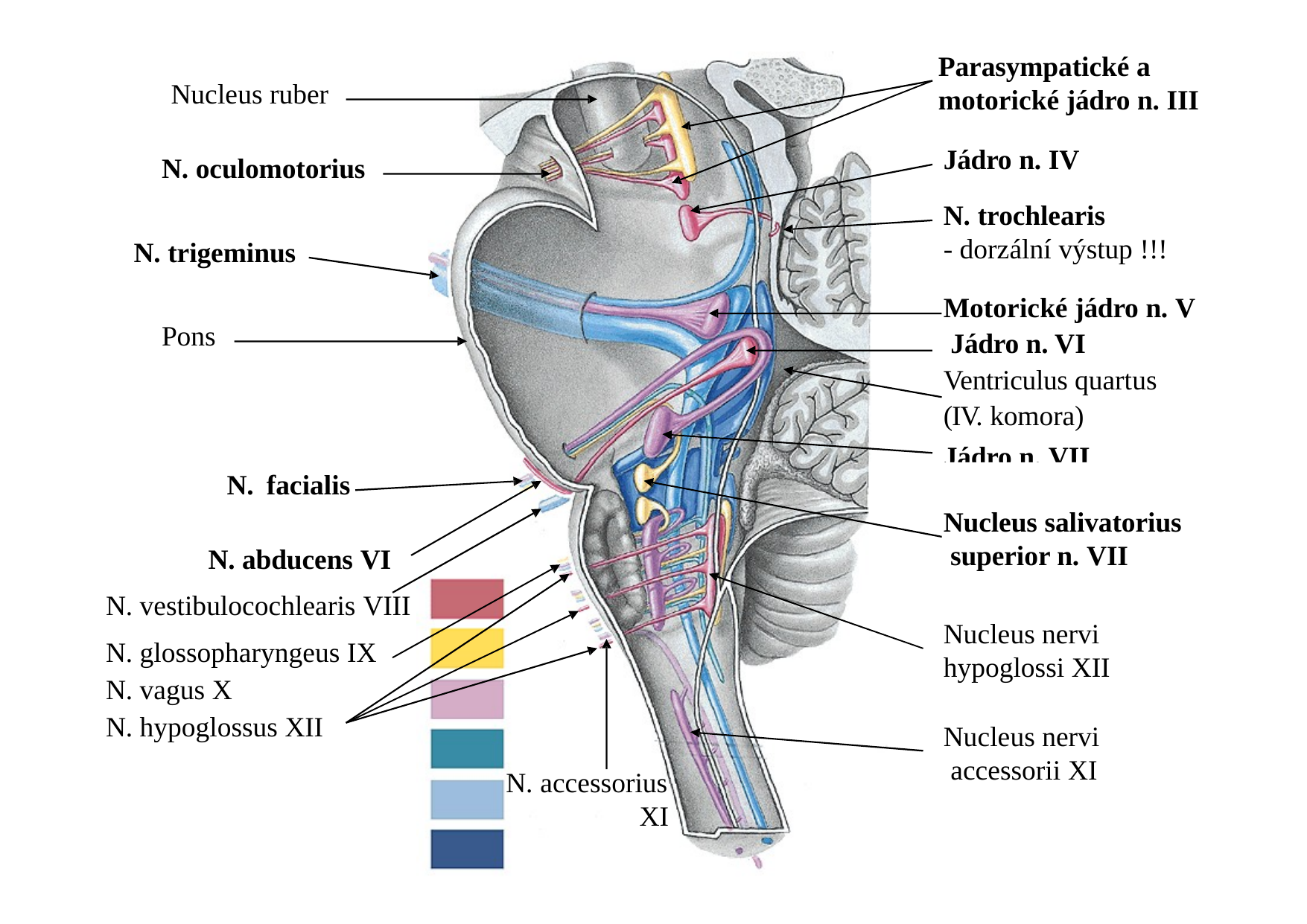

Parasympatické a  motorické jádro n. III

Nucleus ruber

Jádro n. IV
N. trochlearis
- dorzální výstup !!!
N. oculomotorius

N. trigeminus

Motorické jádro n. V  Jádro n. VI  Ventriculus quartus  (IV. komora)
Jádro n. VII

Pons

N. facialis

Nucleus salivatorius  superior n. VII

N. abducens VI
N. vestibulocochlearis VIII
N. glossopharyngeus IX
N. vagus X
N. hypoglossus XII

Nucleus nervi  hypoglossi XII

Nucleus nervi  accessorii XI

N. accessorius
XI